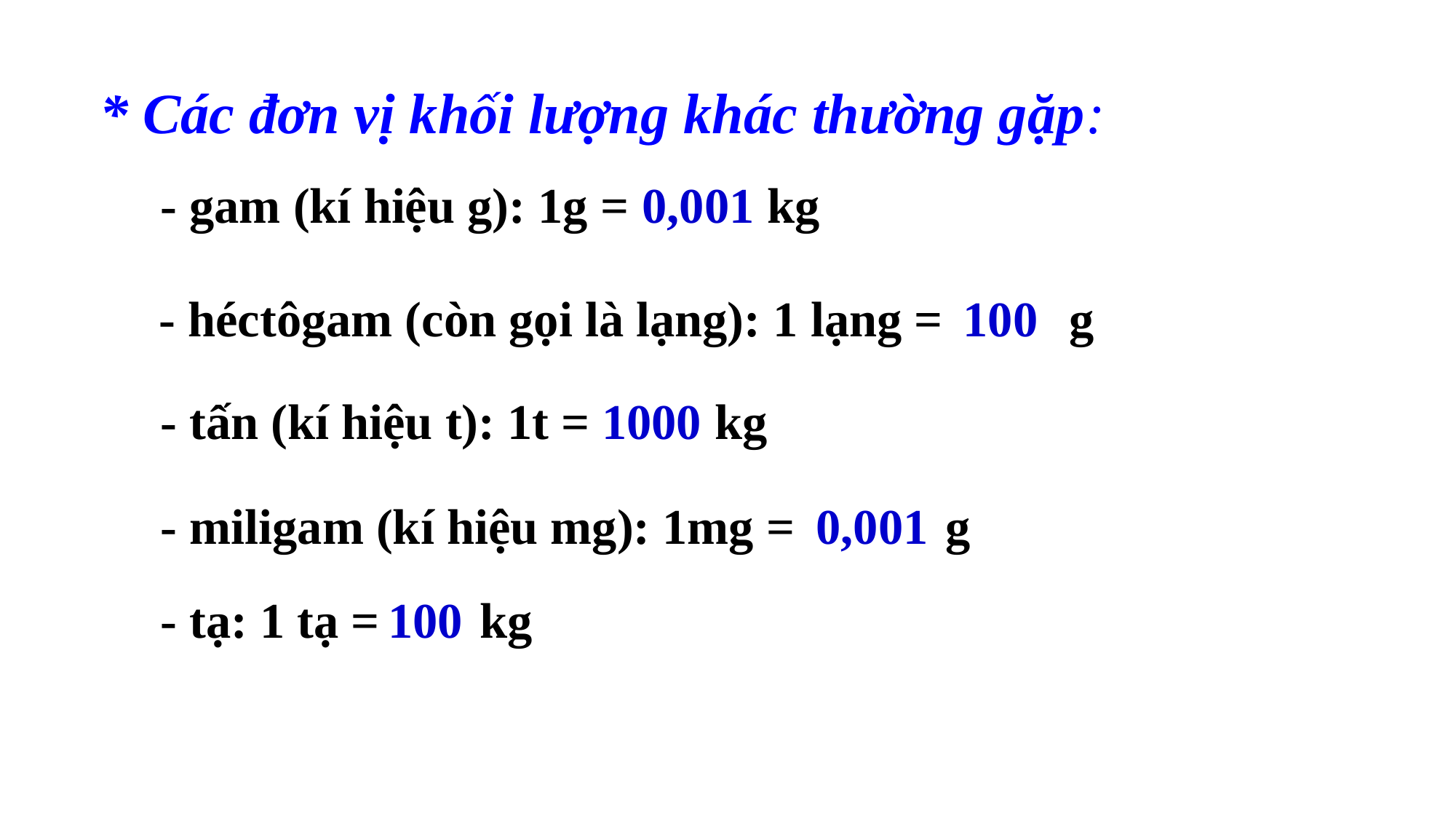

* Các đơn vị khối lượng khác thường gặp:
- gam (kí hiệu g): 1g =           kg
0,001
- héctôgam (còn gọi là lạng): 1 lạng =          g
100
- tấn (kí hiệu t): 1t =          kg
1000
- miligam (kí hiệu mg): 1mg =            g
0,001
- tạ: 1 tạ =        kg
100